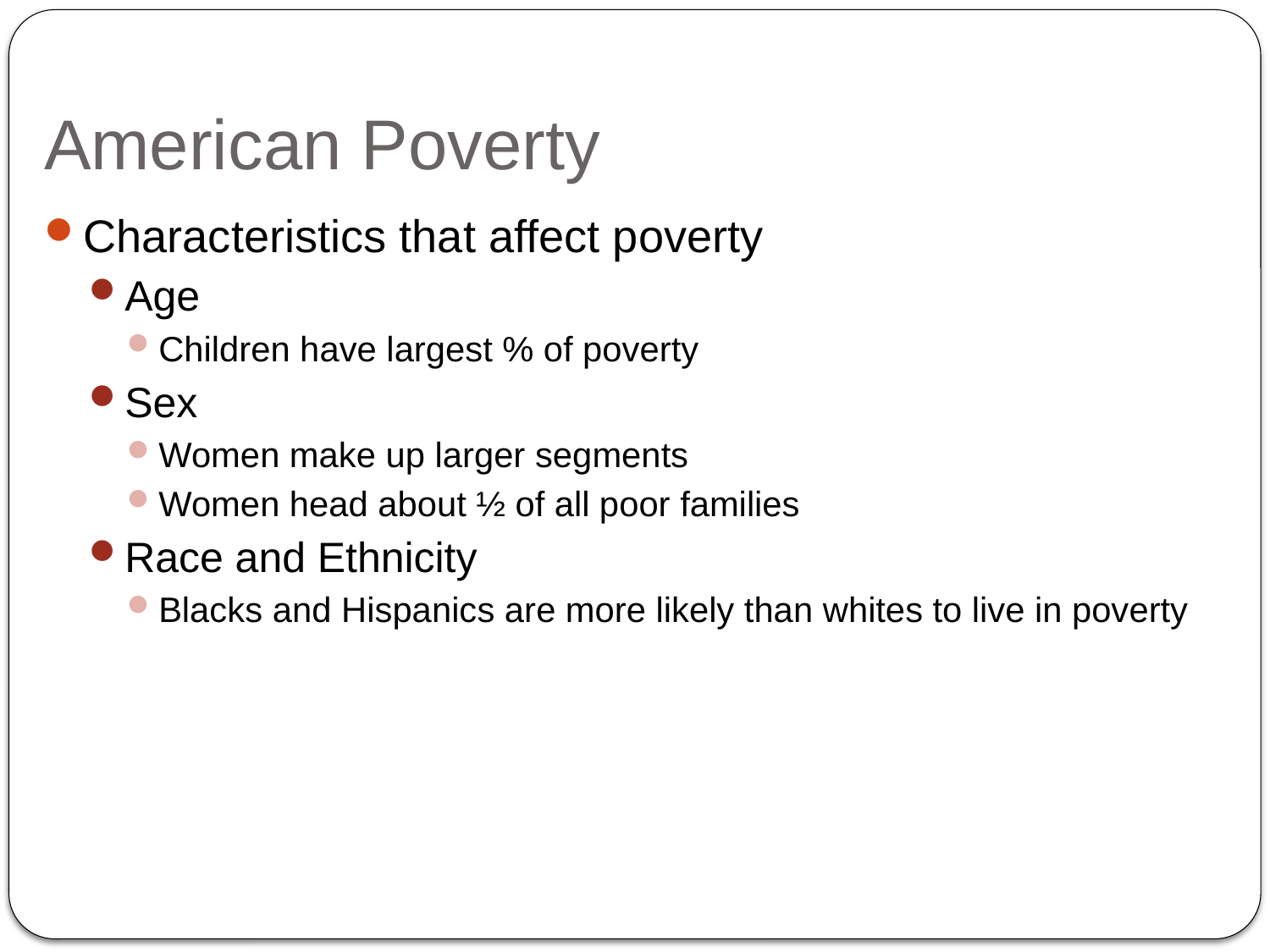

# American Poverty
Characteristics that affect poverty
Age
Children have largest % of poverty
Sex
Women make up larger segments
Women head about ½ of all poor families
Race and Ethnicity
Blacks and Hispanics are more likely than whites to live in poverty